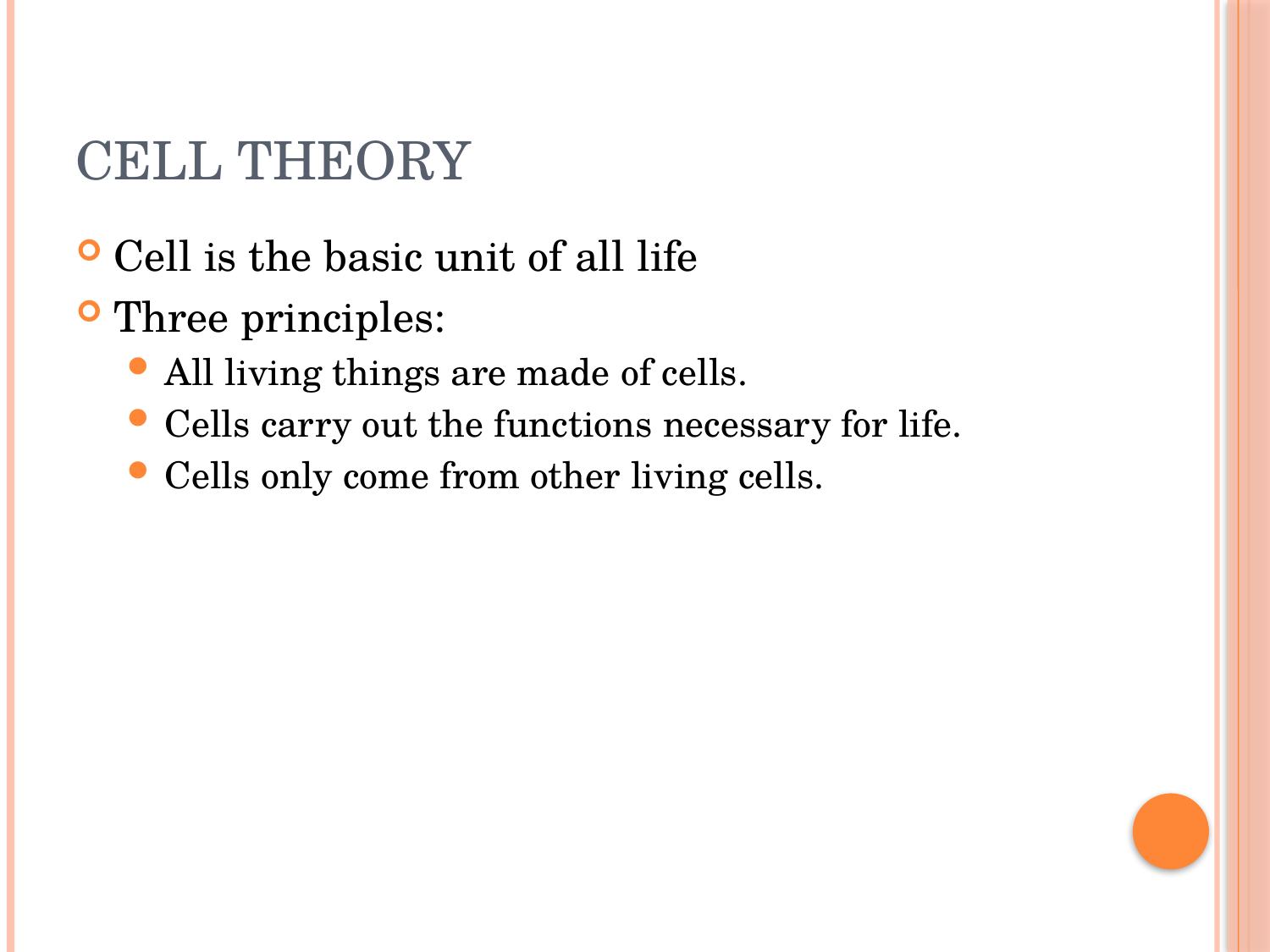

# Cell Theory
Cell is the basic unit of all life
Three principles:
All living things are made of cells.
Cells carry out the functions necessary for life.
Cells only come from other living cells.